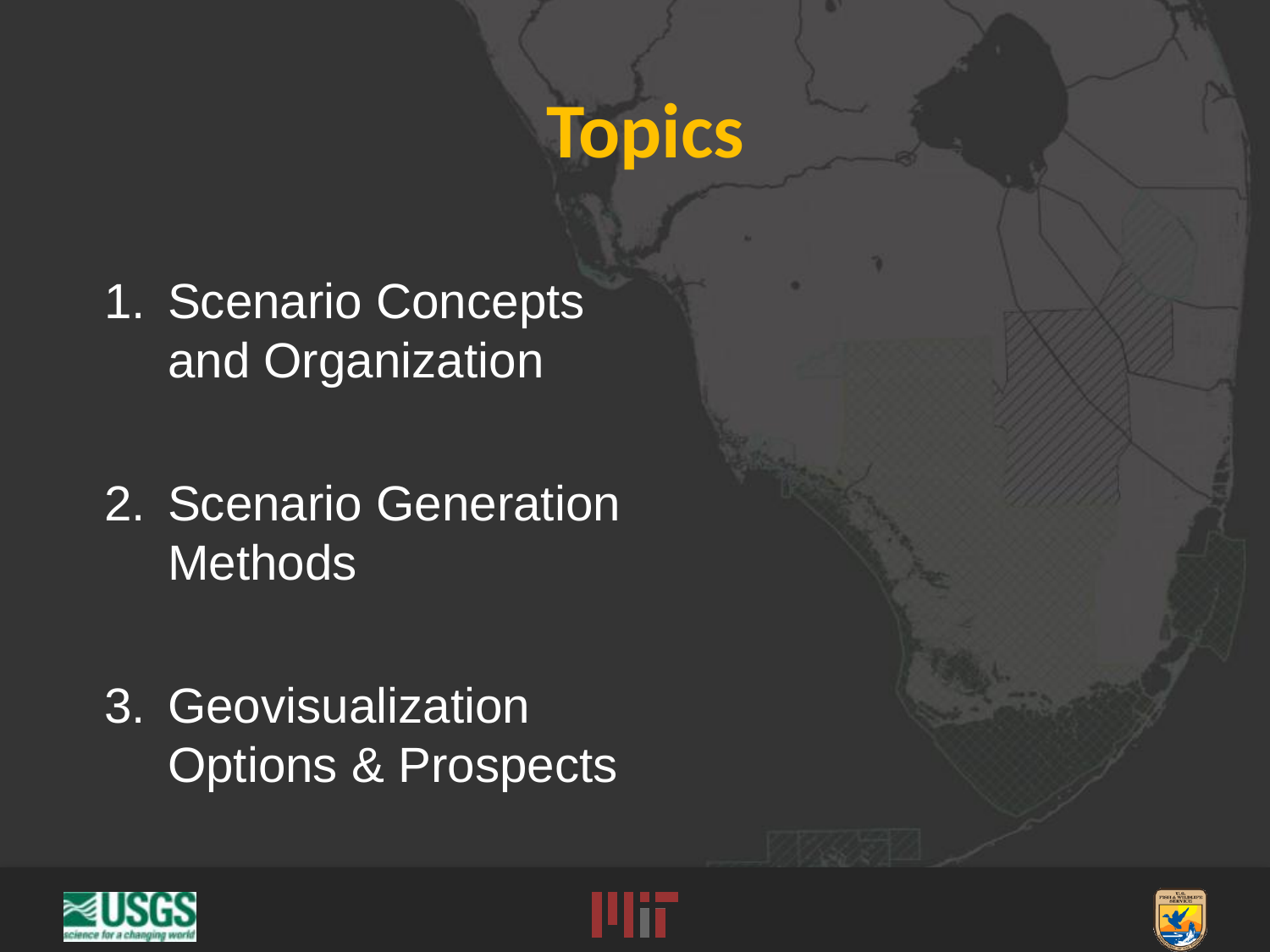

# Topics
Scenario Concepts and Organization
Scenario Generation Methods
Geovisualization Options & Prospects
2